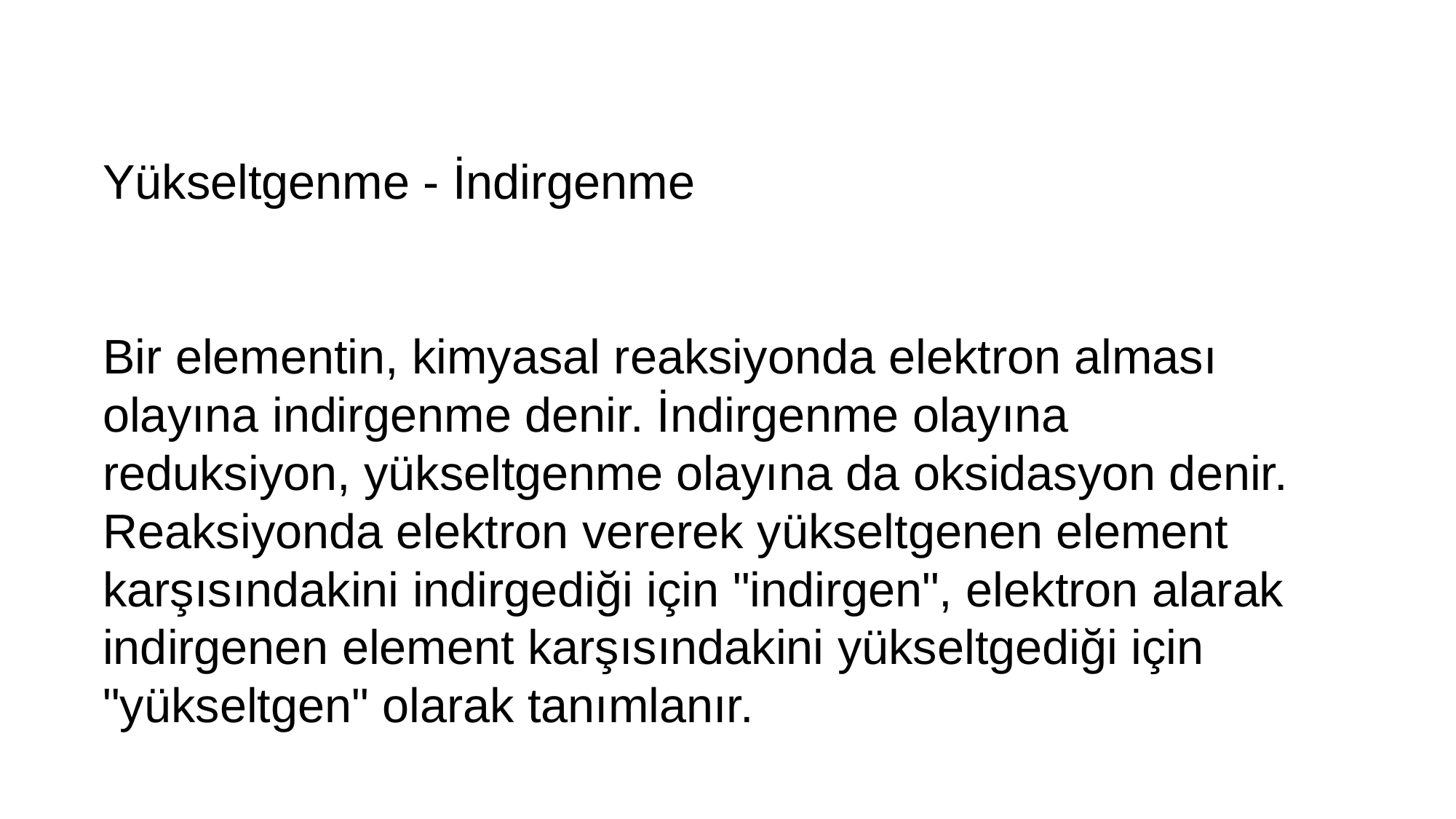

Yükseltgenme - İndirgenme

Bir elementin, kimyasal reaksiyonda elektron alması olayına indirgenme denir. İndirgenme olayına reduksiyon, yükseltgenme olayına da oksidasyon denir. Reaksiyonda elektron vererek yükseltgenen element karşısındakini indirgediği için "indirgen", elektron alarak indirgenen element karşısındakini yükseltgediği için "yükseltgen" olarak tanımlanır.